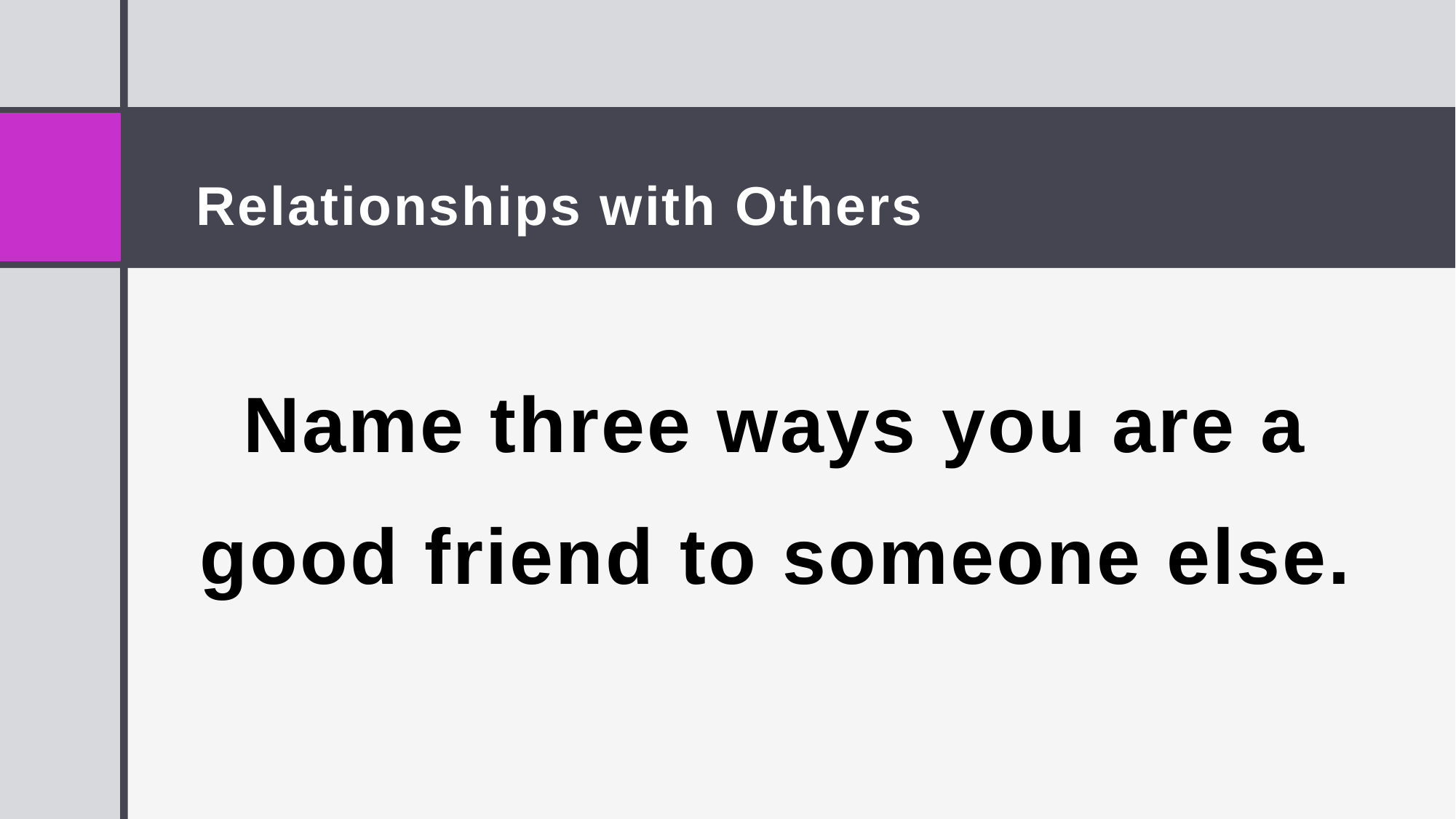

# Relationships with Others

Name three ways you are a good friend to someone else.